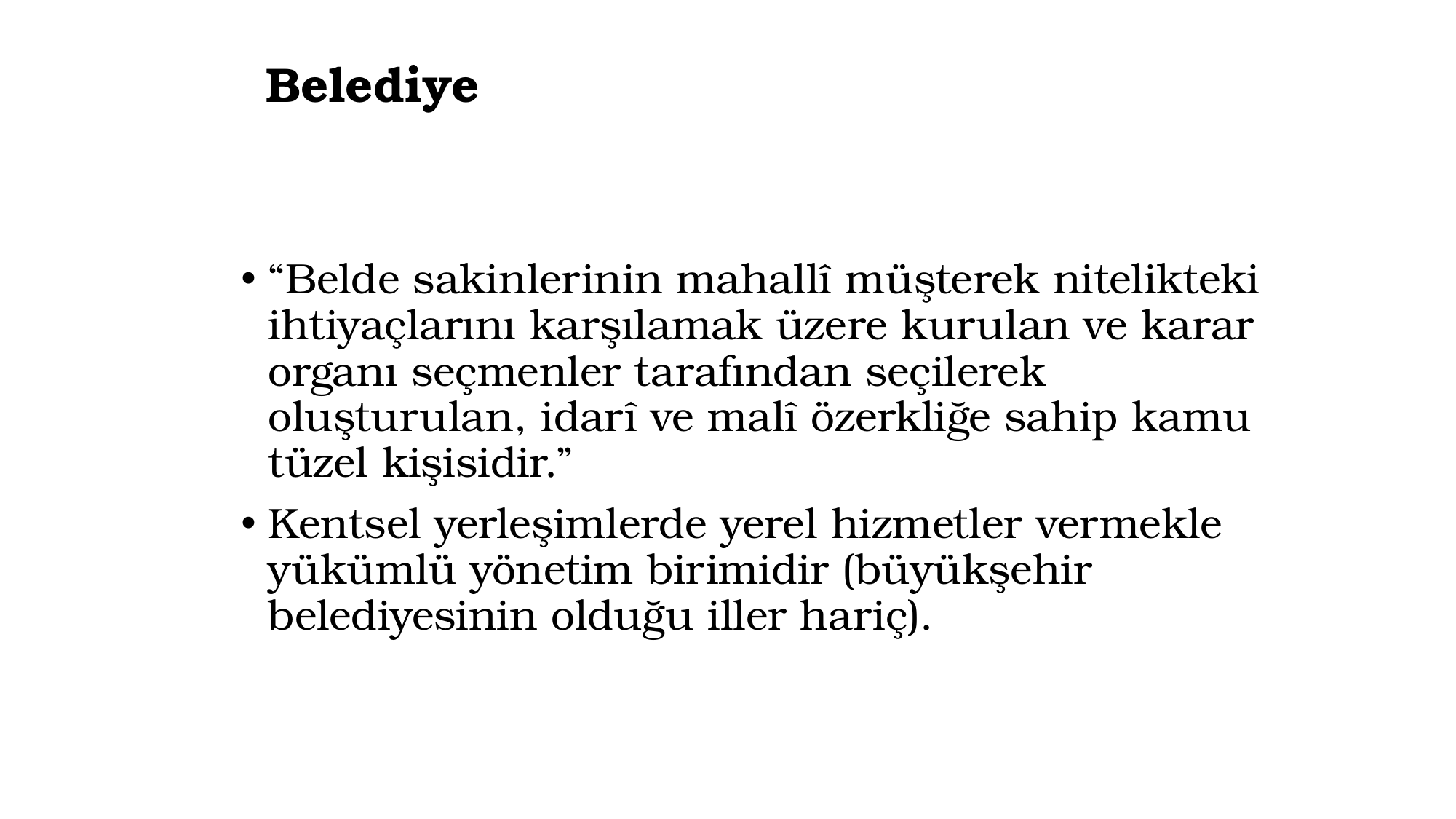

# Belediye

“Belde sakinlerinin mahallî müşterek nitelikteki ihtiyaçlarını karşılamak üzere kurulan ve karar organı seçmenler tarafından seçilerek oluşturulan, idarî ve malî özerkliğe sahip kamu tüzel kişisidir.”
Kentsel yerleşimlerde yerel hizmetler vermekle yükümlü yönetim birimidir (büyükşehir belediyesinin olduğu iller hariç).